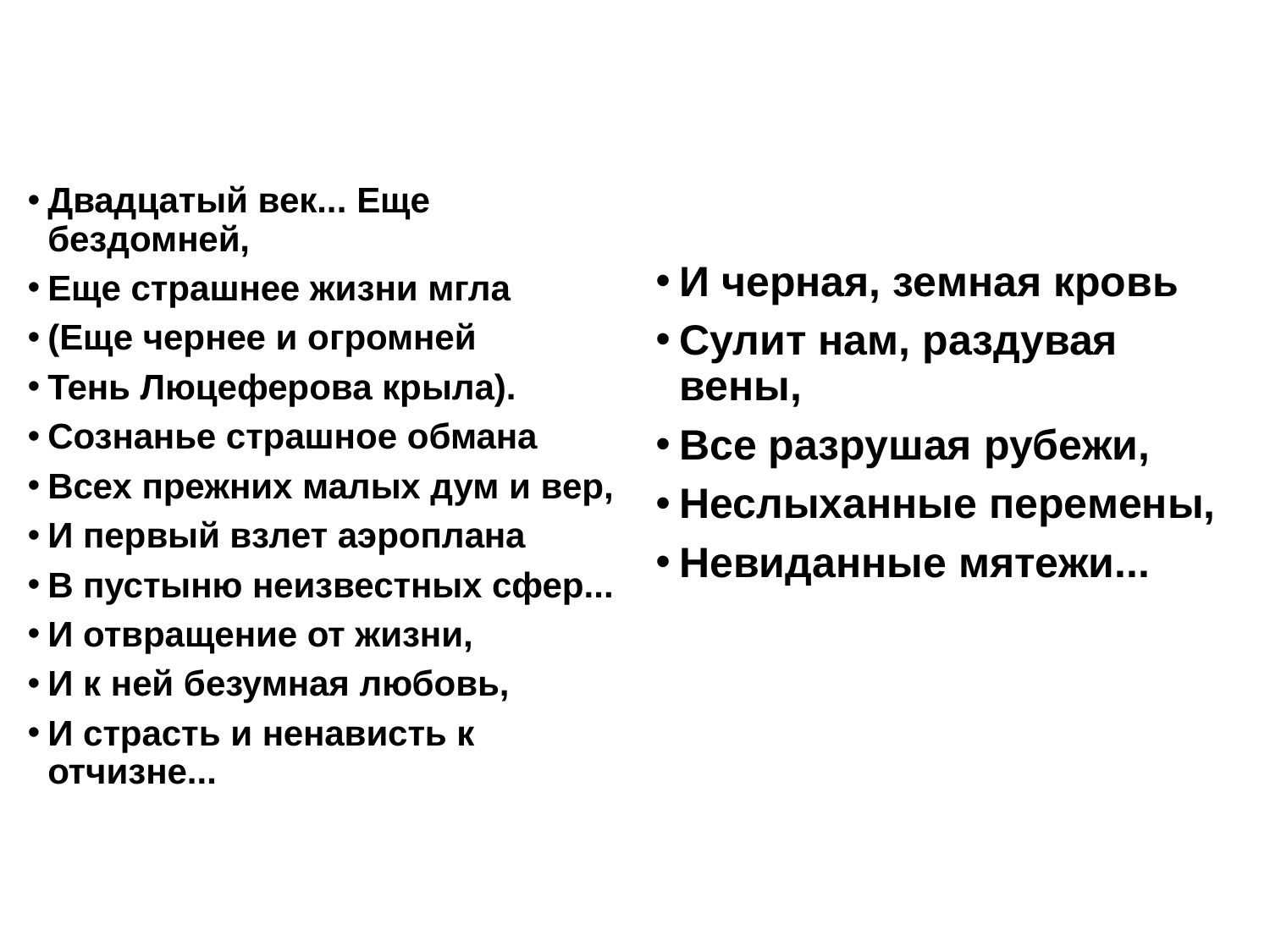

#
Двадцатый век... Еще бездомней,
Еще страшнее жизни мгла
(Еще чернее и огромней
Тень Люцеферова крыла).
Сознанье страшное обмана
Всех прежних малых дум и вер,
И первый взлет аэроплана
В пустыню неизвестных сфер...
И отвращение от жизни,
И к ней безумная любовь,
И страсть и ненависть к отчизне...

И черная, земная кровь
Сулит нам, раздувая вены,
Все разрушая рубежи,
Неслыханные перемены,
Невиданные мятежи...